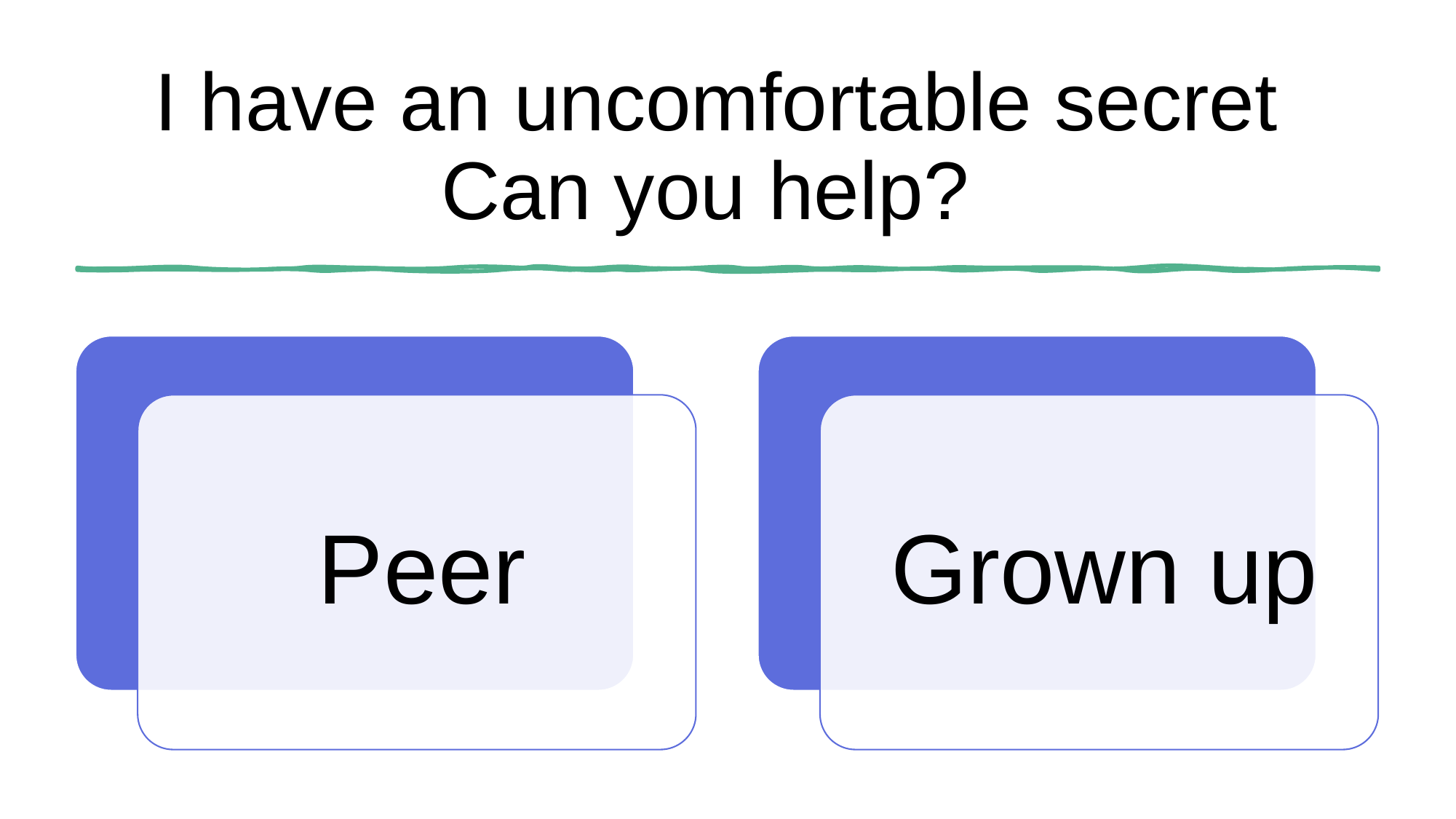

# I have an uncomfortable secret Can you help?

Peer
Grown up